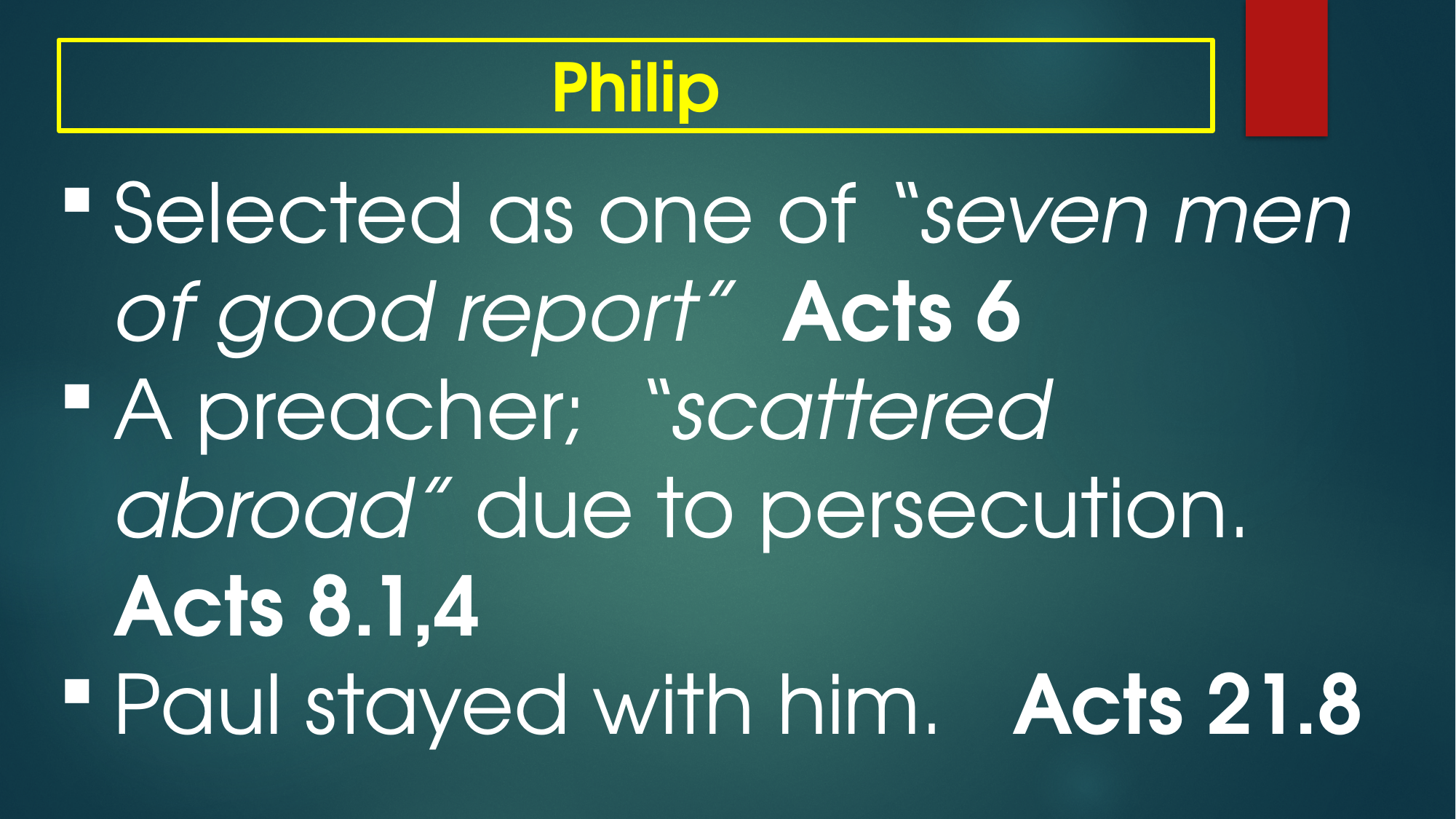

Philip
Selected as one of “seven men of good report”  Acts 6
A preacher;  “scattered abroad” due to persecution.   Acts 8.1,4
Paul stayed with him.   Acts 21.8